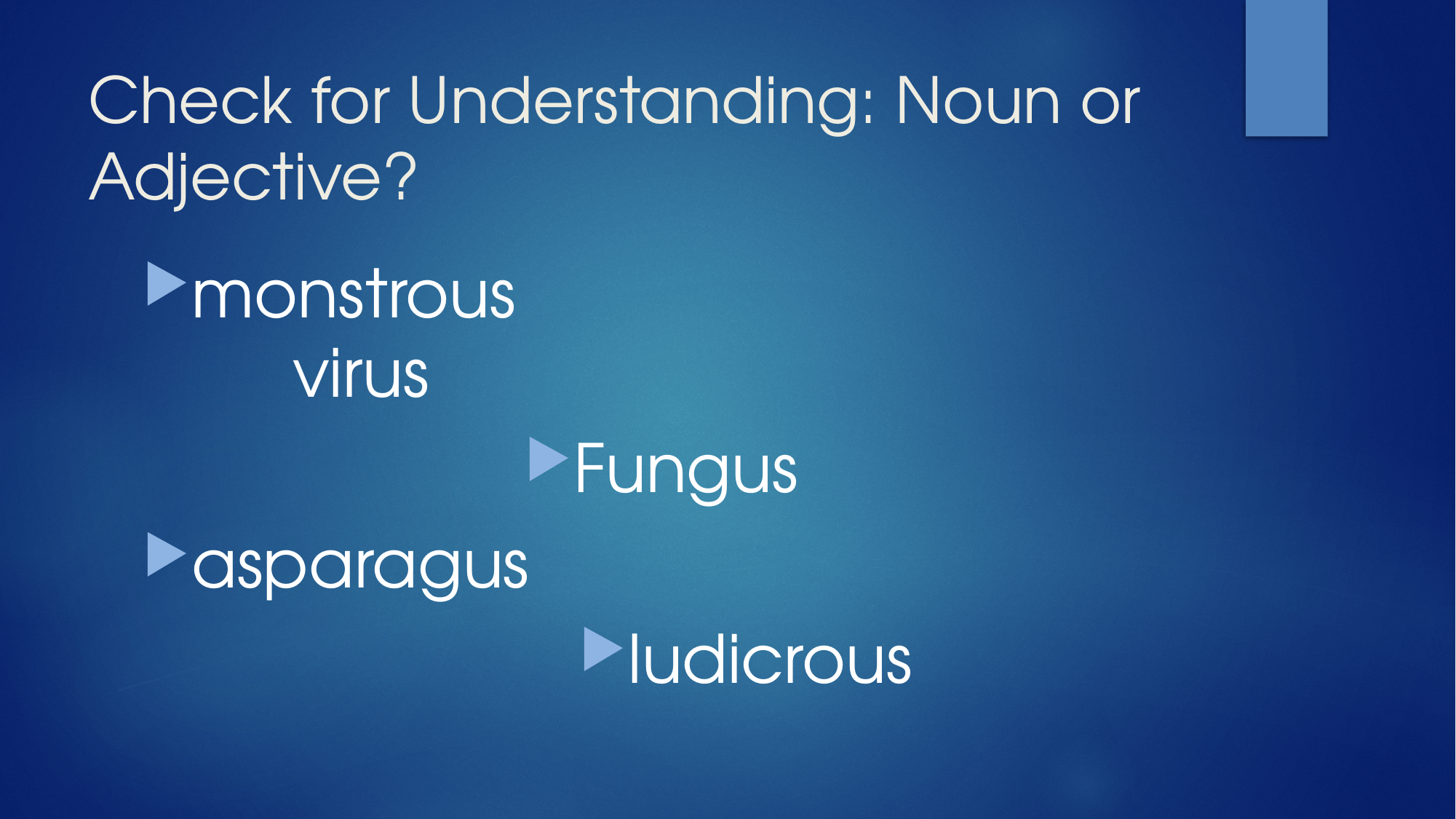

# Check for Understanding: Noun or Adjective?
monstrous							virus
Fungus
asparagus
ludicrous